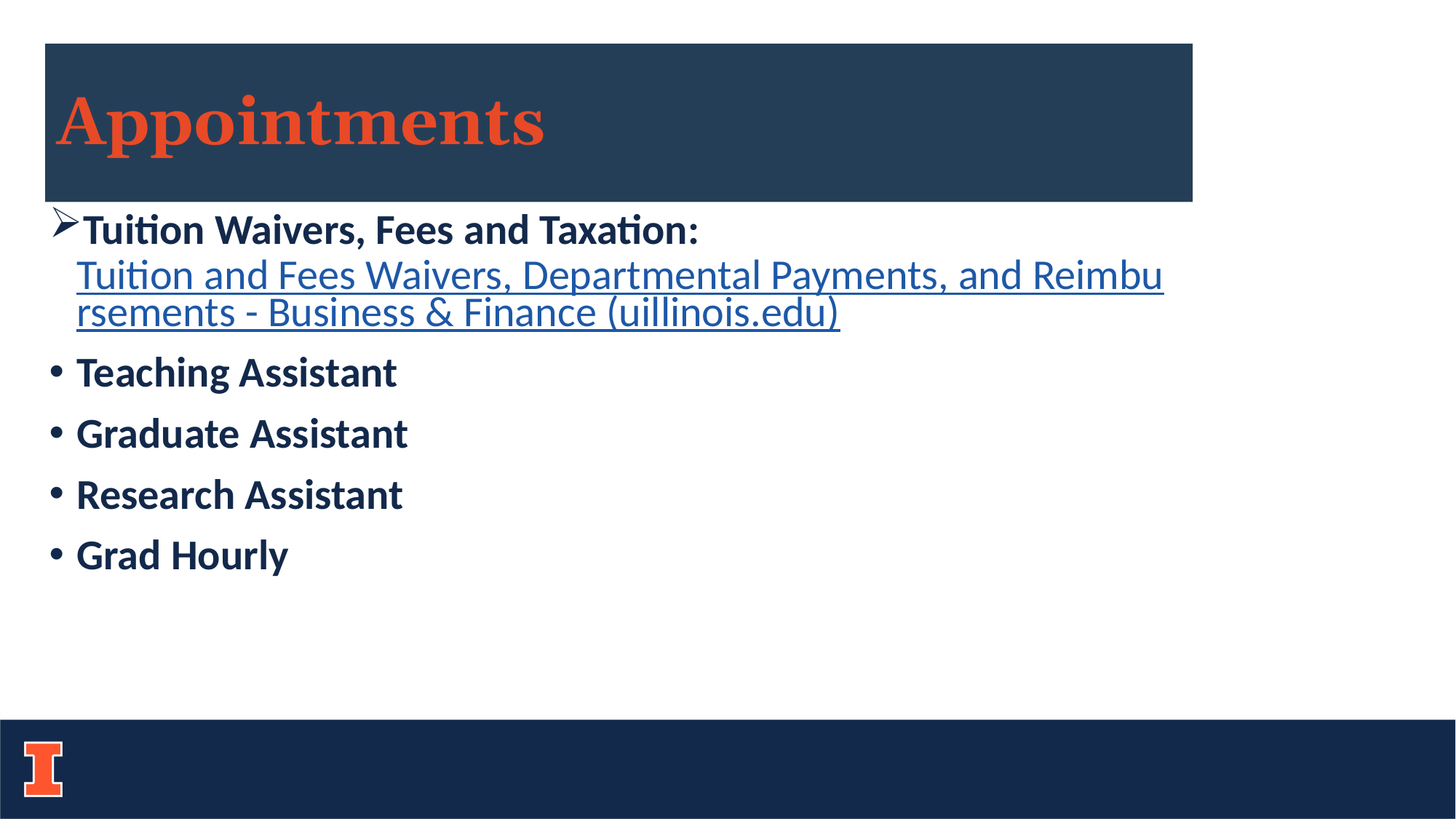

# Appointments
Tuition Waivers, Fees and Taxation: Tuition and Fees Waivers, Departmental Payments, and Reimbursements - Business & Finance (uillinois.edu)
Teaching Assistant
Graduate Assistant
Research Assistant
Grad Hourly